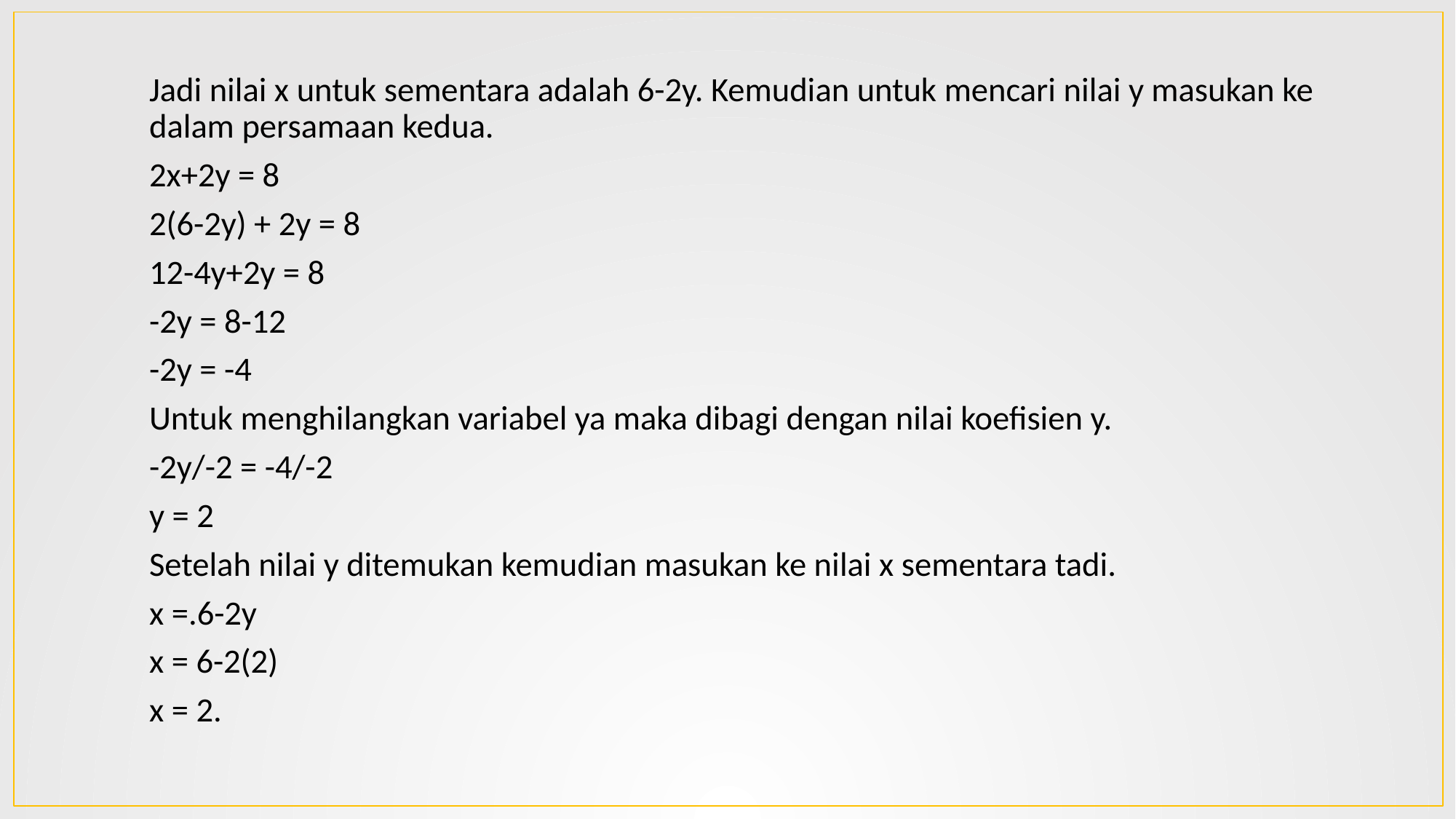

Jadi nilai x untuk sementara adalah 6-2y. Kemudian untuk mencari nilai y masukan ke dalam persamaan kedua.
2x+2y = 8
2(6-2y) + 2y = 8
12-4y+2y = 8
-2y = 8-12
-2y = -4
Untuk menghilangkan variabel ya maka dibagi dengan nilai koefisien y.
-2y/-2 = -4/-2
y = 2
Setelah nilai y ditemukan kemudian masukan ke nilai x sementara tadi.
x =.6-2y
x = 6-2(2)
x = 2.